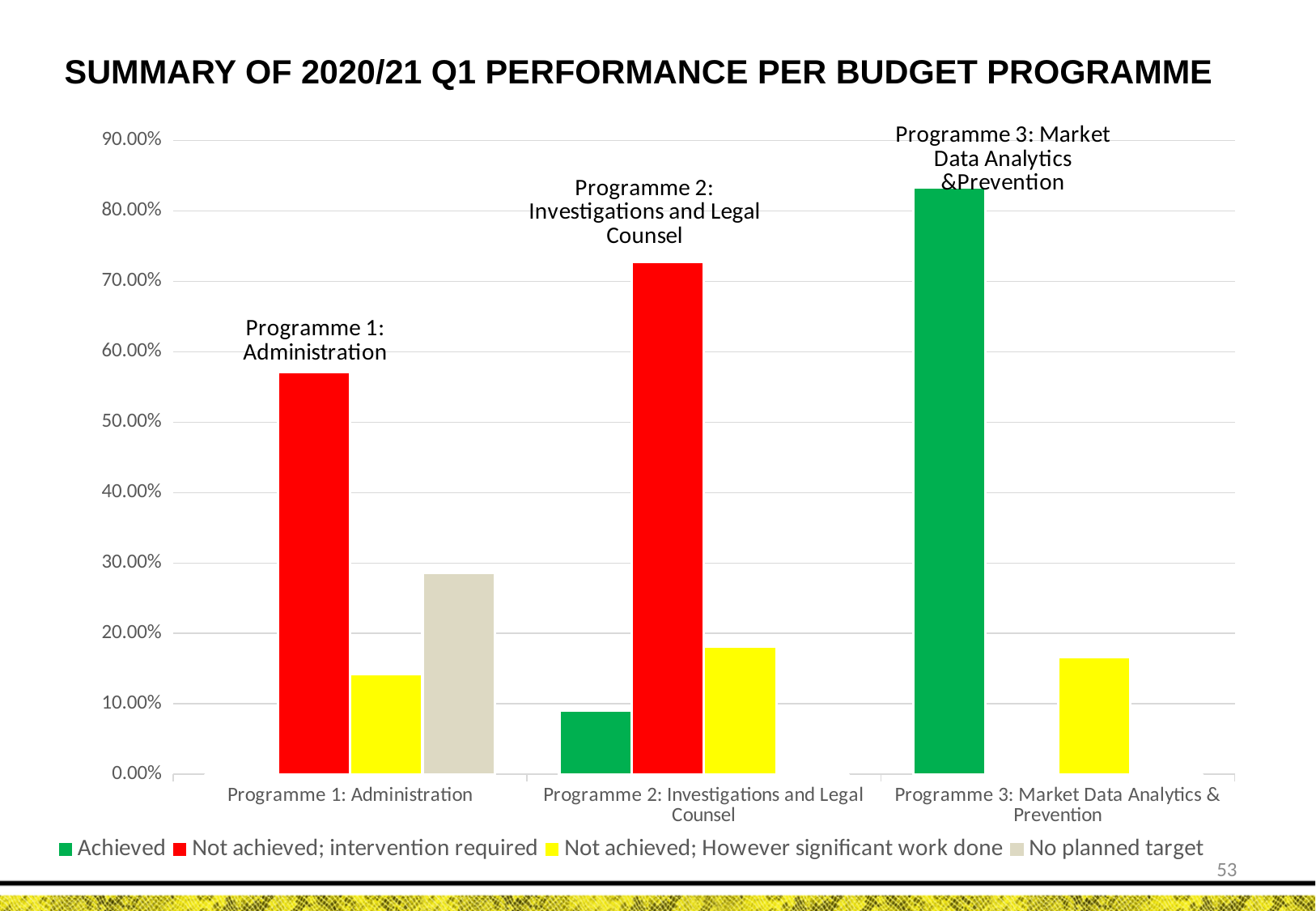

SUMMARY OF 2020/21 Q1 PERFORMANCE PER BUDGET PROGRAMME

### Chart

| Category | Achieved | Not achieved; intervention required | Not achieved; However significant work done | No planned target |
|---|---|---|---|---|
| Programme 1: Administration | 0.0 | 0.5714285714285714 | 0.14285714285714285 | 0.2857142857142857 |
| Programme 2: Investigations and Legal Counsel | 0.09090909090909091 | 0.7272727272727273 | 0.18181818181818182 | 0.0 |
| Programme 3: Market Data Analytics & Prevention | 0.8333333333333334 | 0.0 | 0.16666666666666666 | 0.0 |
53